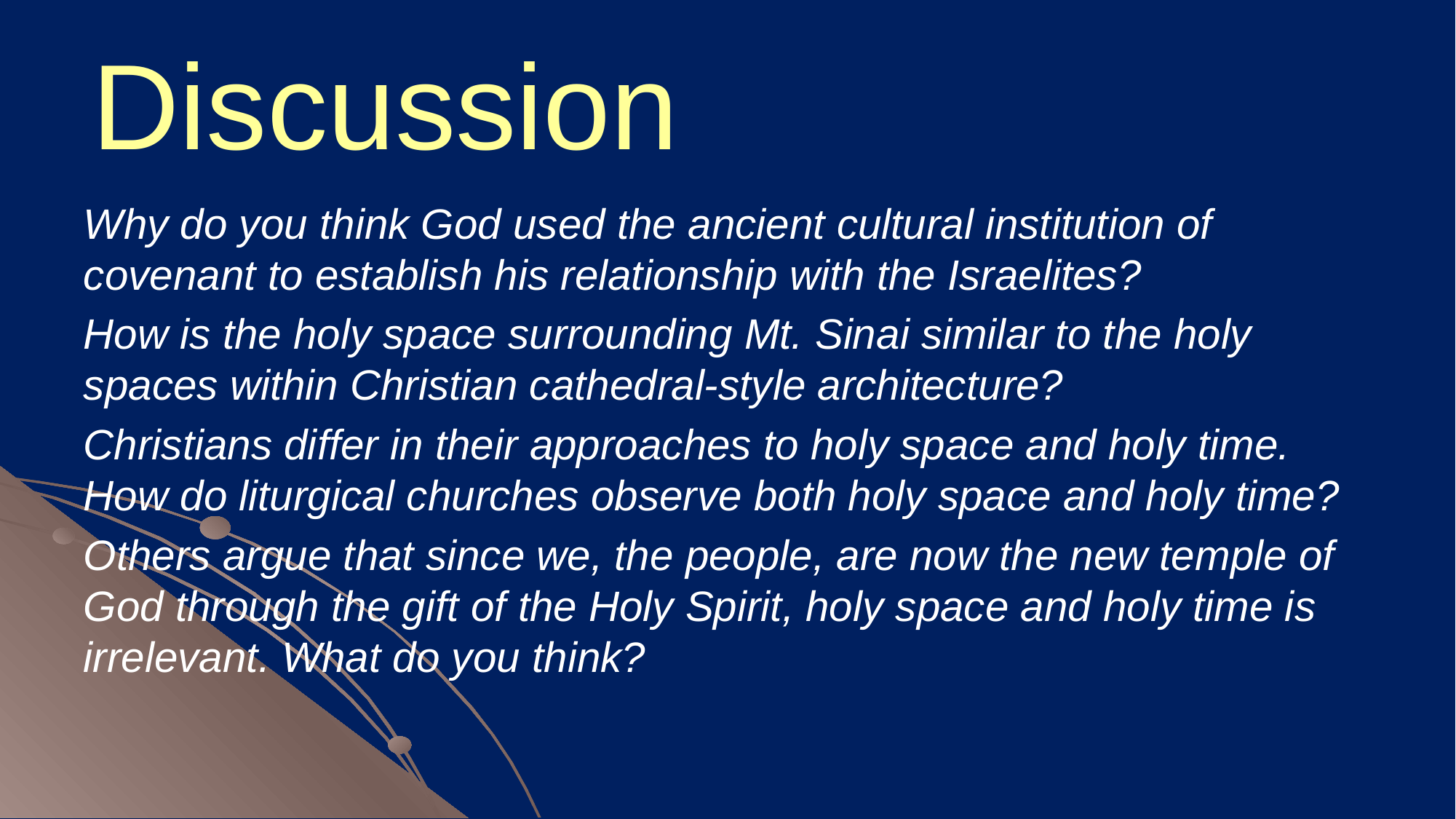

# Discussion
Why do you think God used the ancient cultural institution of covenant to establish his relationship with the Israelites?
How is the holy space surrounding Mt. Sinai similar to the holy spaces within Christian cathedral-style architecture?
Christians differ in their approaches to holy space and holy time. How do liturgical churches observe both holy space and holy time?
Others argue that since we, the people, are now the new temple of God through the gift of the Holy Spirit, holy space and holy time is irrelevant. What do you think?